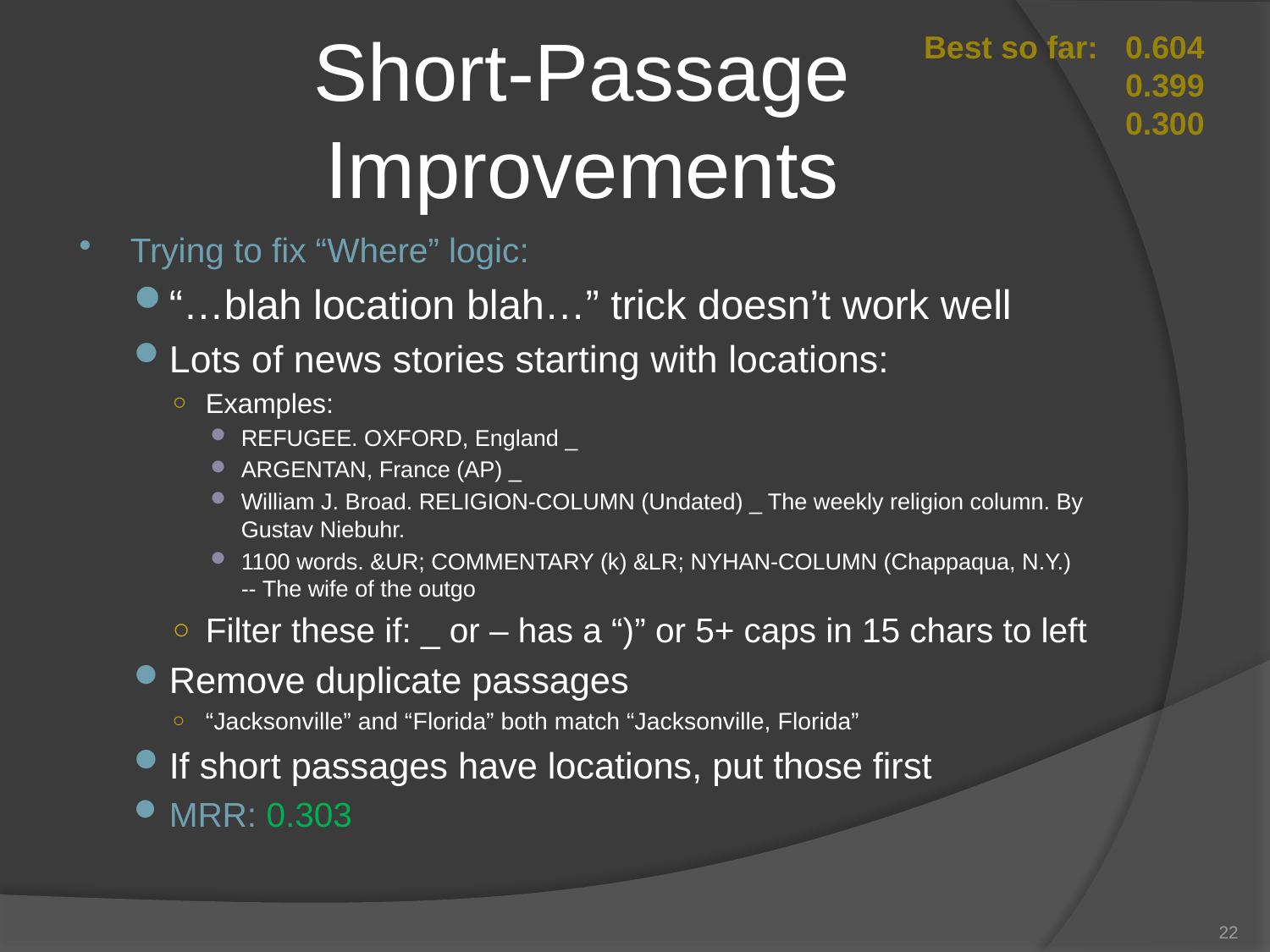

Best so far:

0.604
0.399
0.300

# Short-Passage Improvements
Trying to fix “Where” logic:
“…blah location blah…” trick doesn’t work well
Lots of news stories starting with locations:
Examples:
REFUGEE. OXFORD, England _
ARGENTAN, France (AP) _
William J. Broad. RELIGION-COLUMN (Undated) _ The weekly religion column. By Gustav Niebuhr.
1100 words. &UR; COMMENTARY (k) &LR; NYHAN-COLUMN (Chappaqua, N.Y.) -- The wife of the outgo
Filter these if: _ or – has a “)” or 5+ caps in 15 chars to left
Remove duplicate passages
“Jacksonville” and “Florida” both match “Jacksonville, Florida”
If short passages have locations, put those first
MRR: 0.303
22